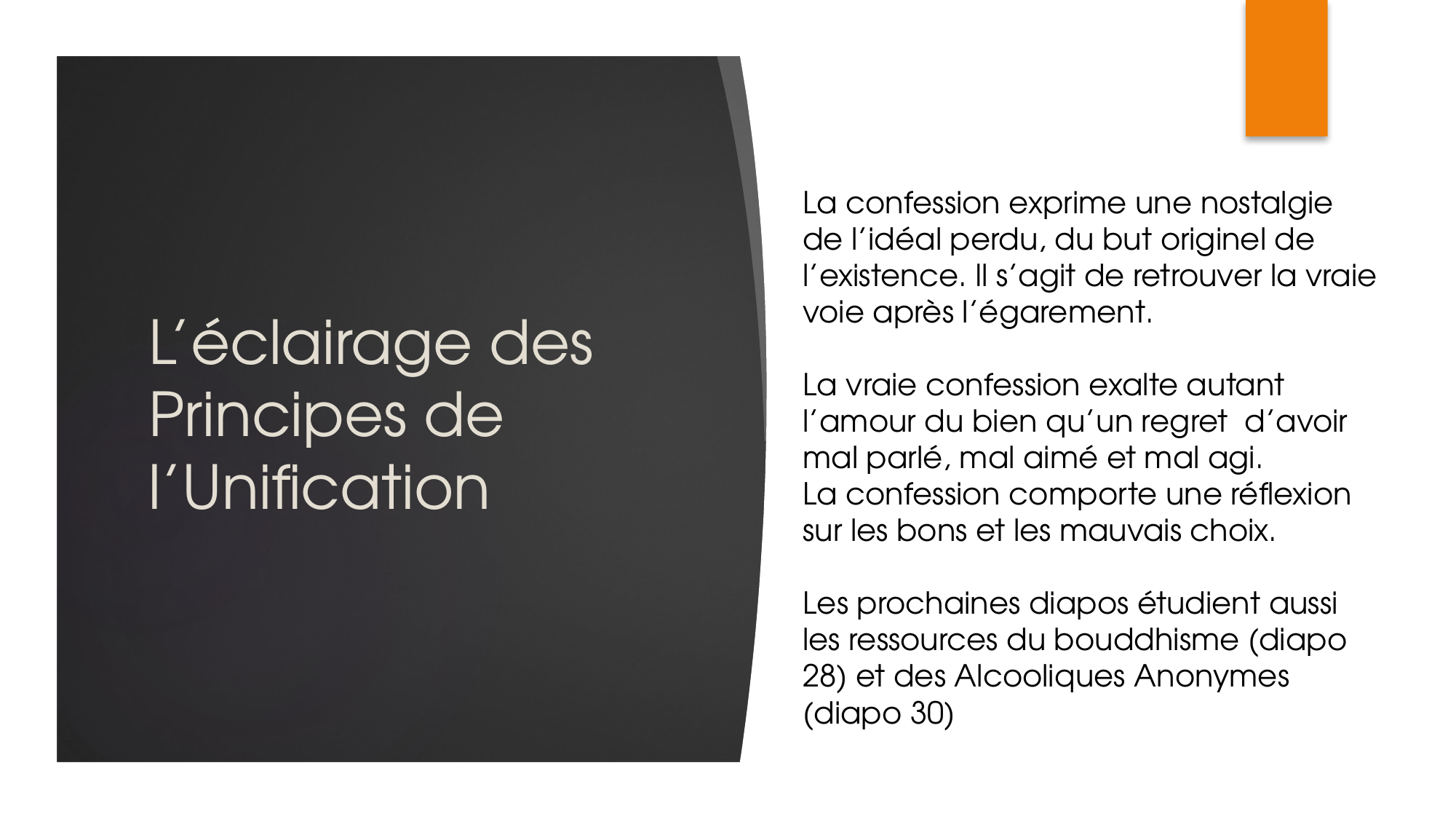

La confession exprime une nostalgie
de l’idéal perdu, du but originel de l’existence. Il s’agit de retrouver la vraie voie après l’égarement.

La vraie confession exalte autant l’amour du bien qu’un regret  d’avoir mal parlé, mal aimé et mal agi.
La confession comporte une réflexion
sur les bons et les mauvais choix.

Les prochaines diapos étudient aussi les ressources du bouddhisme (diapo 28) et des Alcooliques Anonymes (diapo 30)

# L’éclairage des Principes de l’Unification